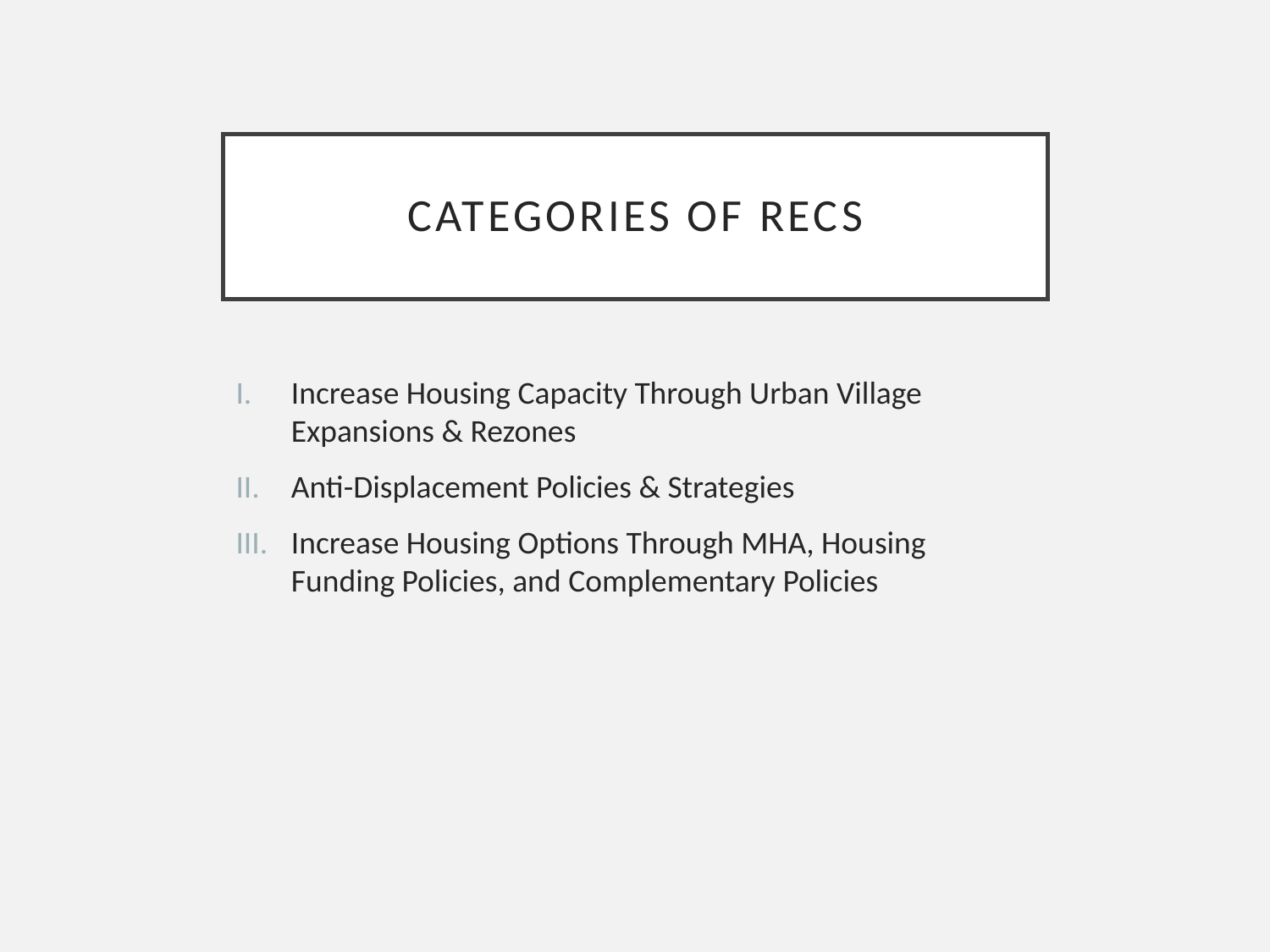

# Categories of recs
Increase Housing Capacity Through Urban Village Expansions & Rezones
Anti-Displacement Policies & Strategies
Increase Housing Options Through MHA, Housing Funding Policies, and Complementary Policies